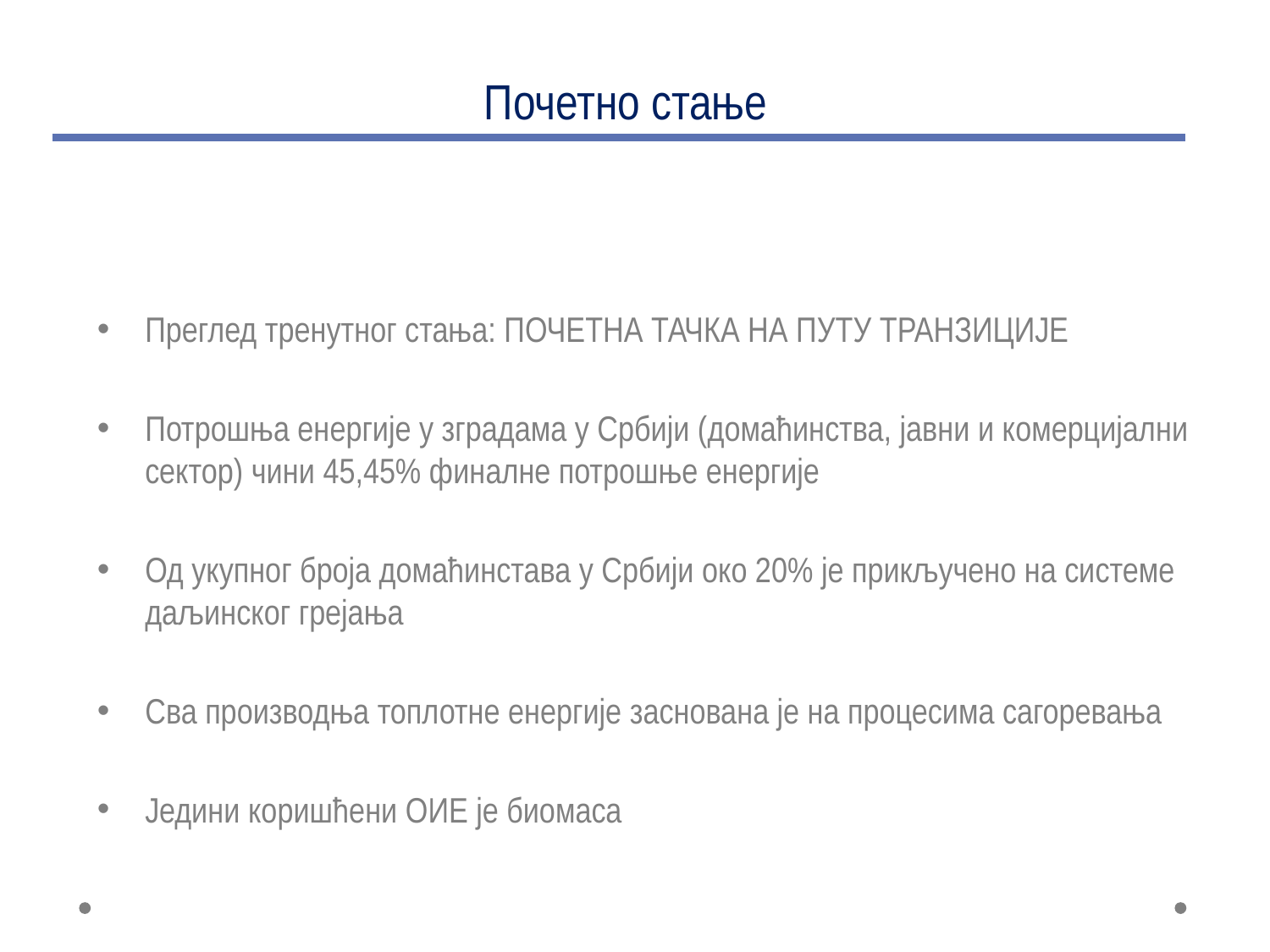

# Почетно стање

Преглед тренутног стања: ПОЧЕТНА ТАЧКА НА ПУТУ ТРАНЗИЦИЈЕ

Потрошња енергије у зградама у Србији (домаћинства, јавни и комерцијални сектор) чини 45,45% финалне потрошње енергије

Од укупног броја домаћинстава у Србији око 20% је прикључено на системе даљинског грејања

Сва производња топлотне енергије заснована је на процесима сагоревања

Једини коришћени ОИЕ је биомаса